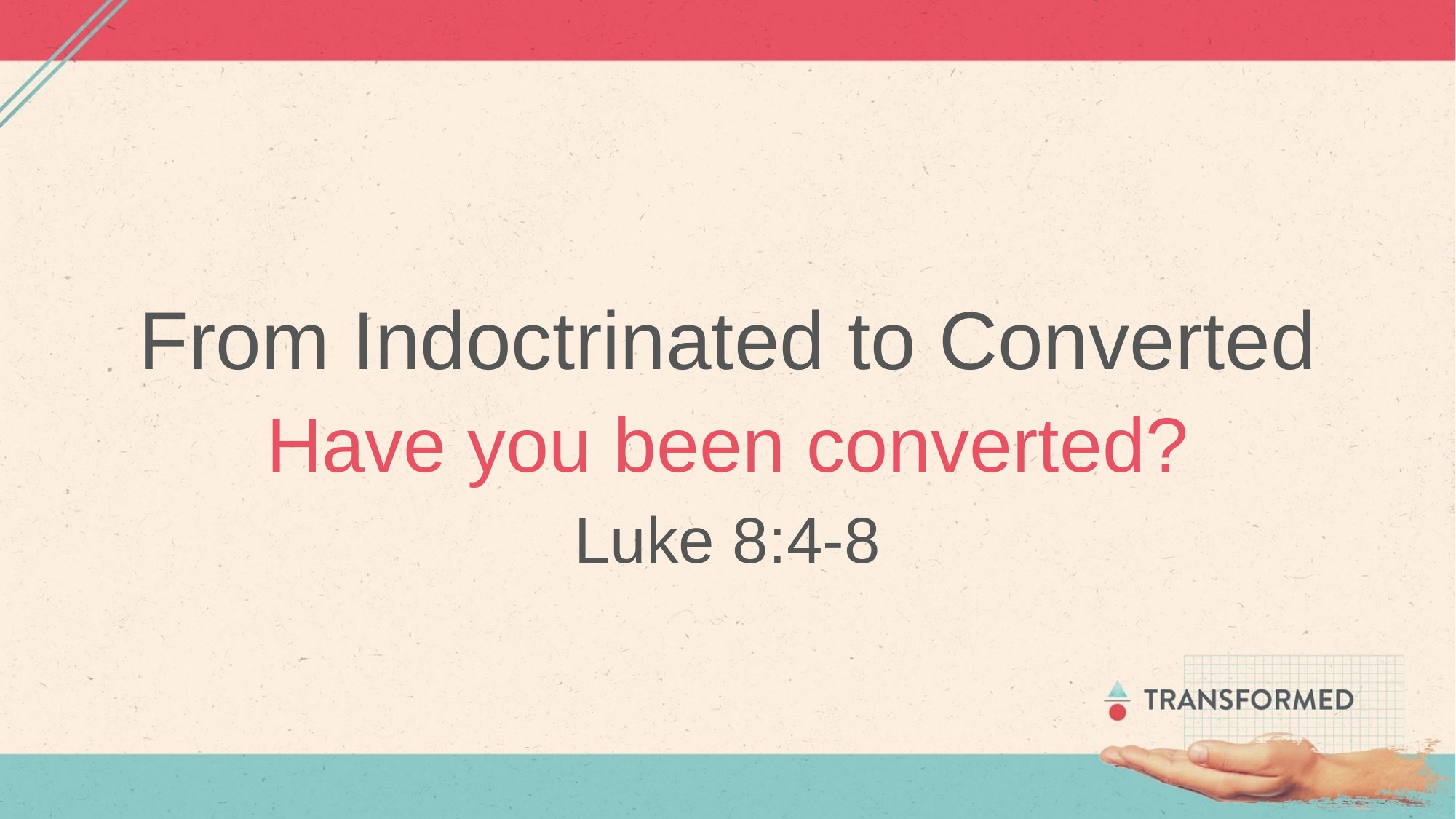

# From Indoctrinated to Converted
Have you been converted?
Luke 8:4-8